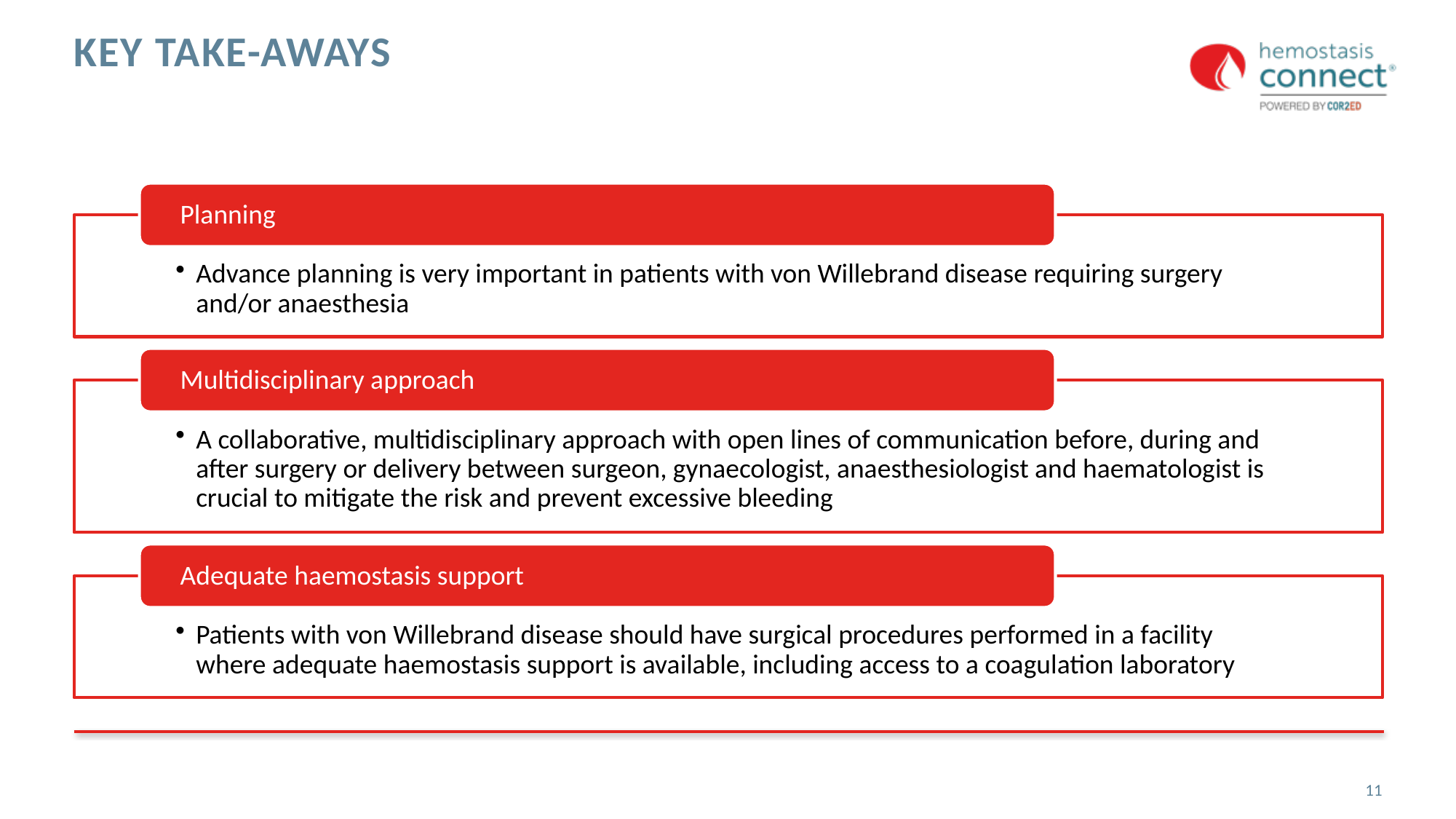

# Key take-aways
Advance planning is very important in patients with von Willebrand disease requiring surgery and/or anaesthesia
Planning
A collaborative, multidisciplinary approach with open lines of communication before, during and after surgery or delivery between surgeon, gynaecologist, anaesthesiologist and haematologist is crucial to mitigate the risk and prevent excessive bleeding
Multidisciplinary approach
Patients with von Willebrand disease should have surgical procedures performed in a facility where adequate haemostasis support is available, including access to a coagulation laboratory
Adequate haemostasis support

11